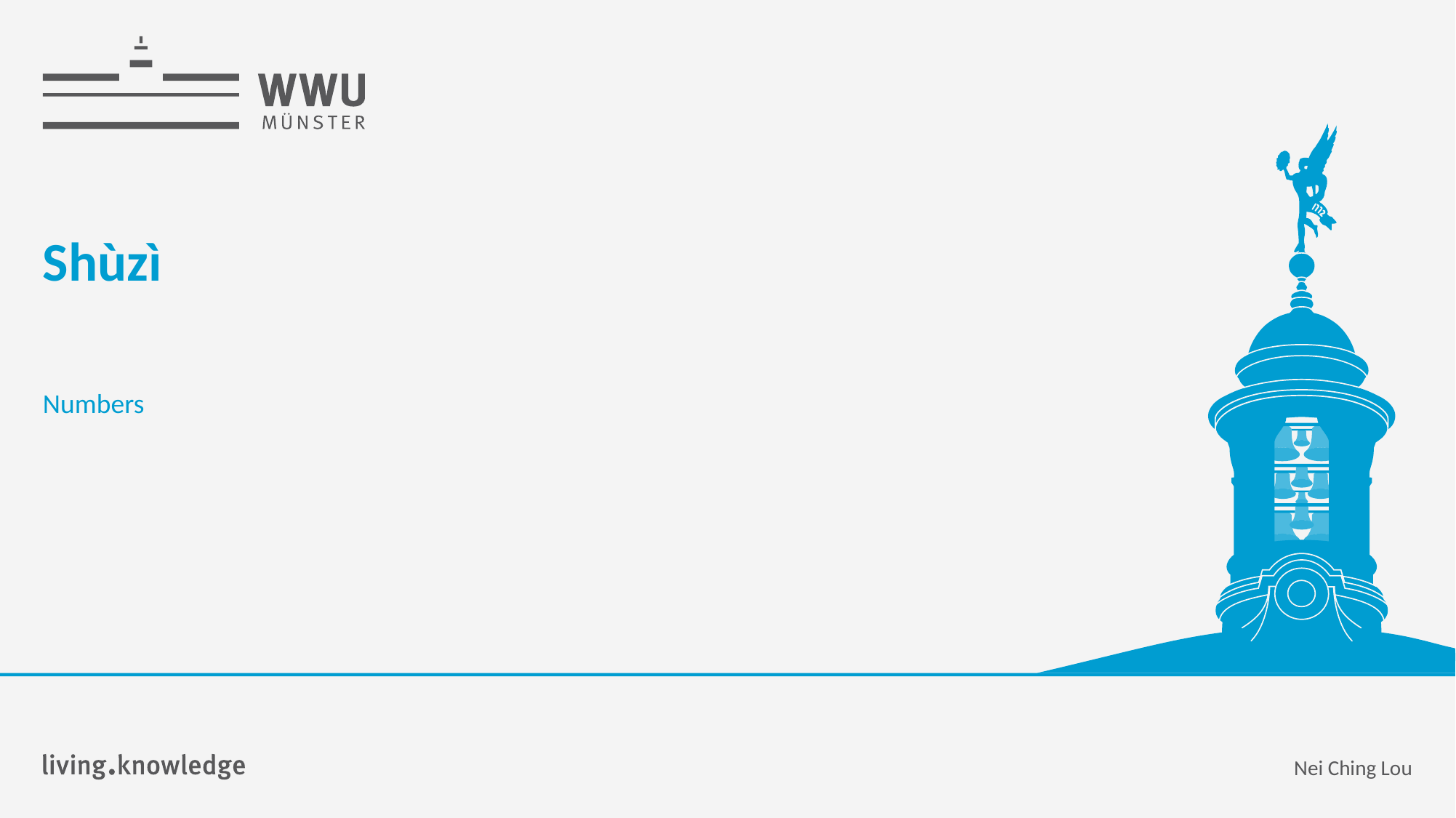

Numbers
# Shùzì
Numbers
Nei Ching Lou
Nei Ching Lou
1